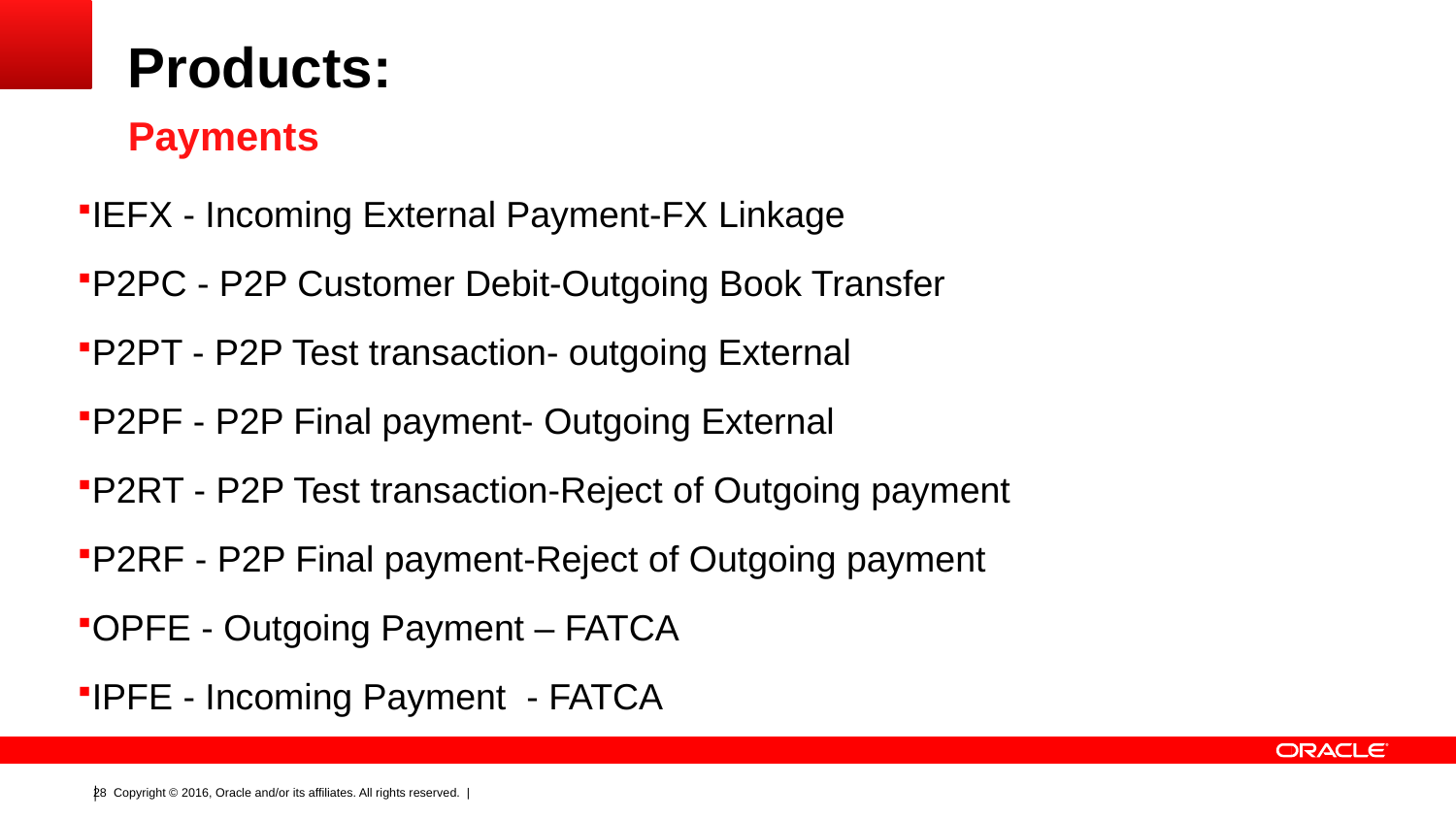

# Products:
Payments
IEFX - Incoming External Payment-FX Linkage
P2PC - P2P Customer Debit-Outgoing Book Transfer
P2PT - P2P Test transaction- outgoing External
P2PF - P2P Final payment- Outgoing External
P2RT - P2P Test transaction-Reject of Outgoing payment
P2RF - P2P Final payment-Reject of Outgoing payment
OPFE - Outgoing Payment – FATCA
IPFE - Incoming Payment  - FATCA